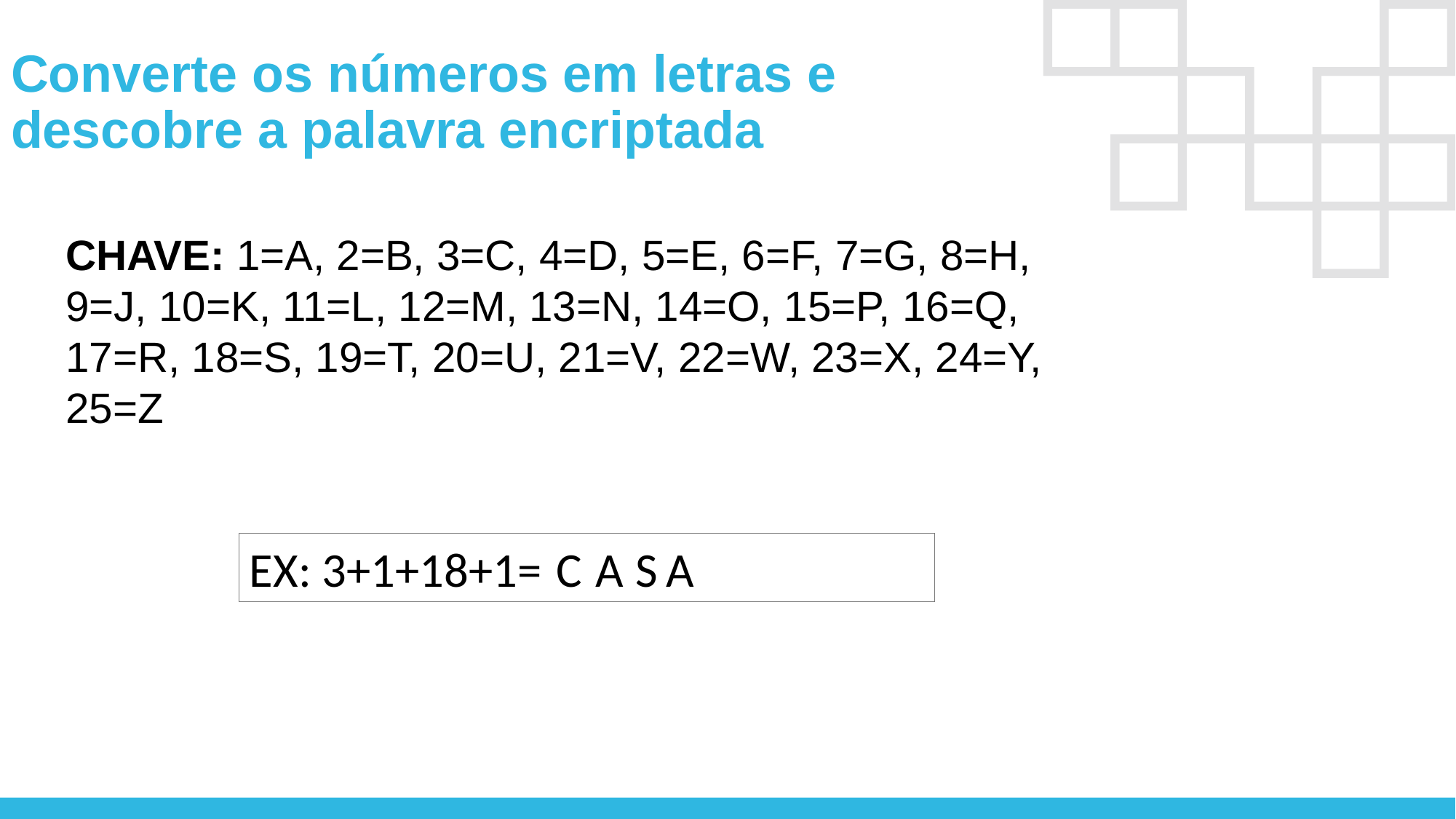

# Converte os números em letras e descobre a palavra encriptada
CHAVE: 1=A, 2=B, 3=C, 4=D, 5=E, 6=F, 7=G, 8=H, 9=J, 10=K, 11=L, 12=M, 13=N, 14=O, 15=P, 16=Q, 17=R, 18=S, 19=T, 20=U, 21=V, 22=W, 23=X, 24=Y, 25=Z

A
A
S
EX: 3+1+18+1=
C